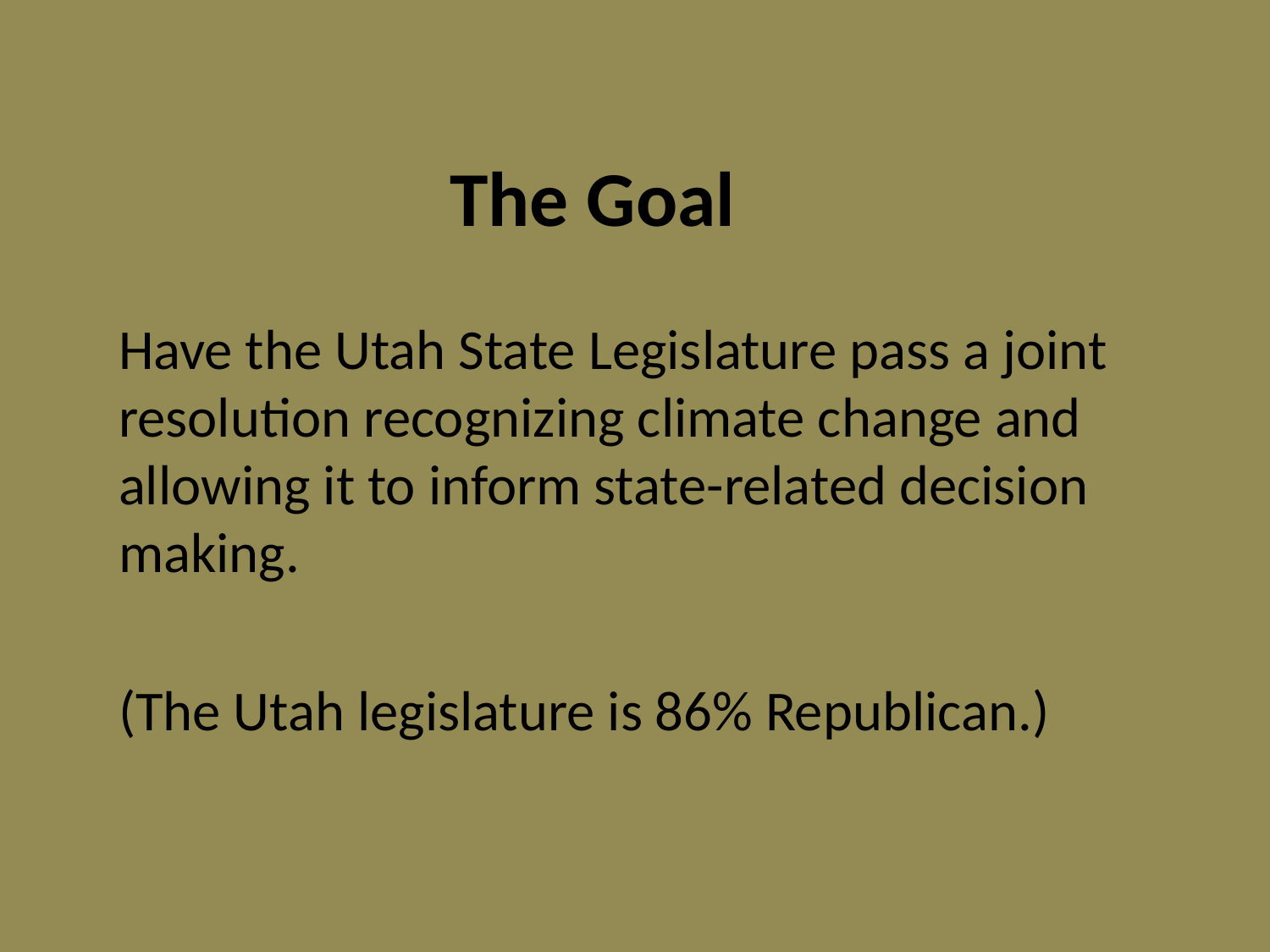

# The Goal
Have the Utah State Legislature pass a joint resolution recognizing climate change and allowing it to inform state-related decision making.

(The Utah legislature is 86% Republican.)